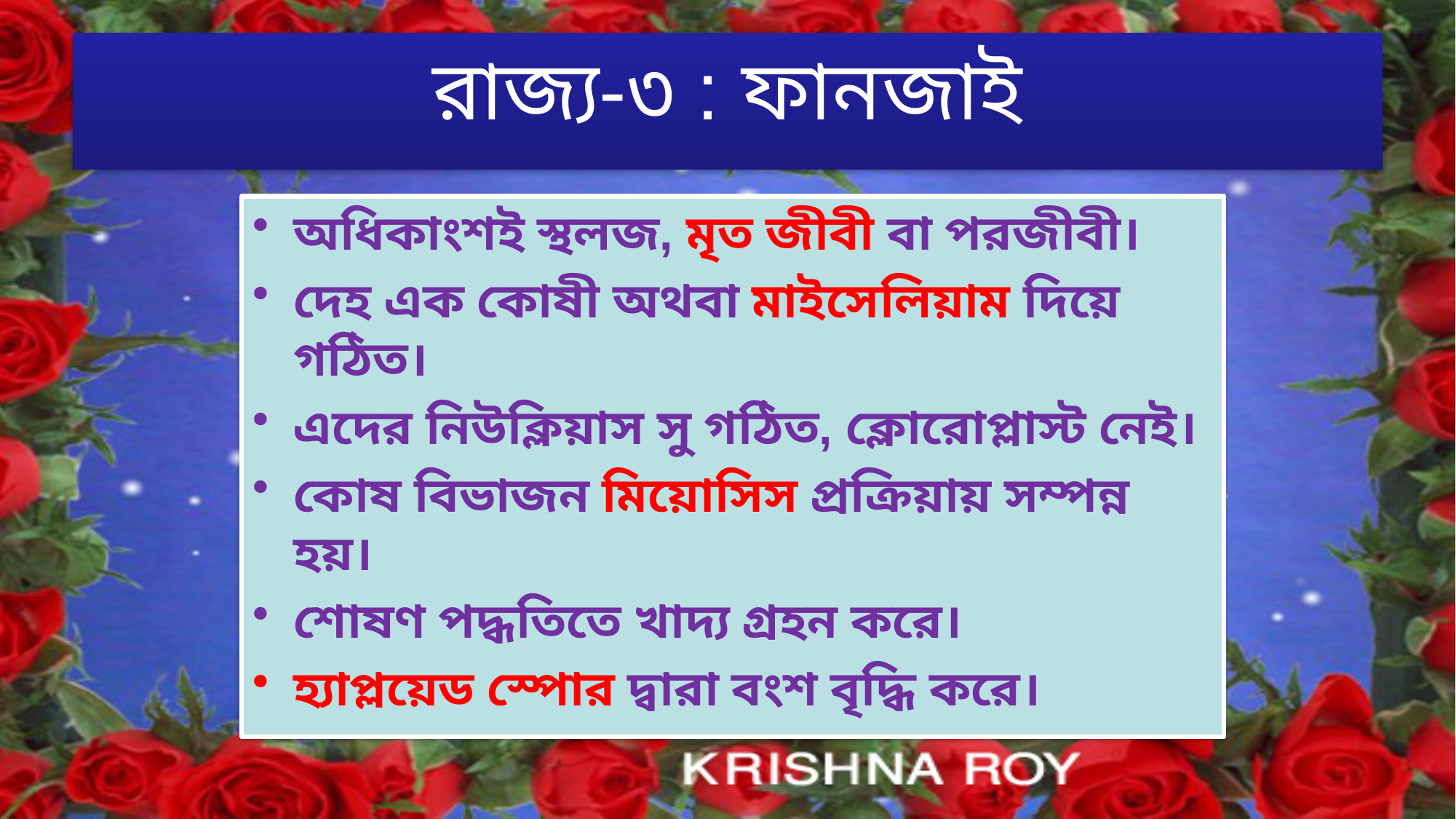

# রাজ্য-৩ : ফানজাই
অধিকাংশই স্থলজ, মৃত জীবী বা পরজীবী।
দেহ এক কোষী অথবা মাইসেলিয়াম দিয়ে গঠিত।
এদের নিউক্লিয়াস সু গঠিত, ক্লোরোপ্লাস্ট নেই।
কোষ বিভাজন মিয়োসিস প্রক্রিয়ায় সম্পন্ন হয়।
শোষণ পদ্ধতিতে খাদ্য গ্রহন করে।
হ্যাপ্লয়েড স্পোর দ্বারা বংশ বৃদ্ধি করে।